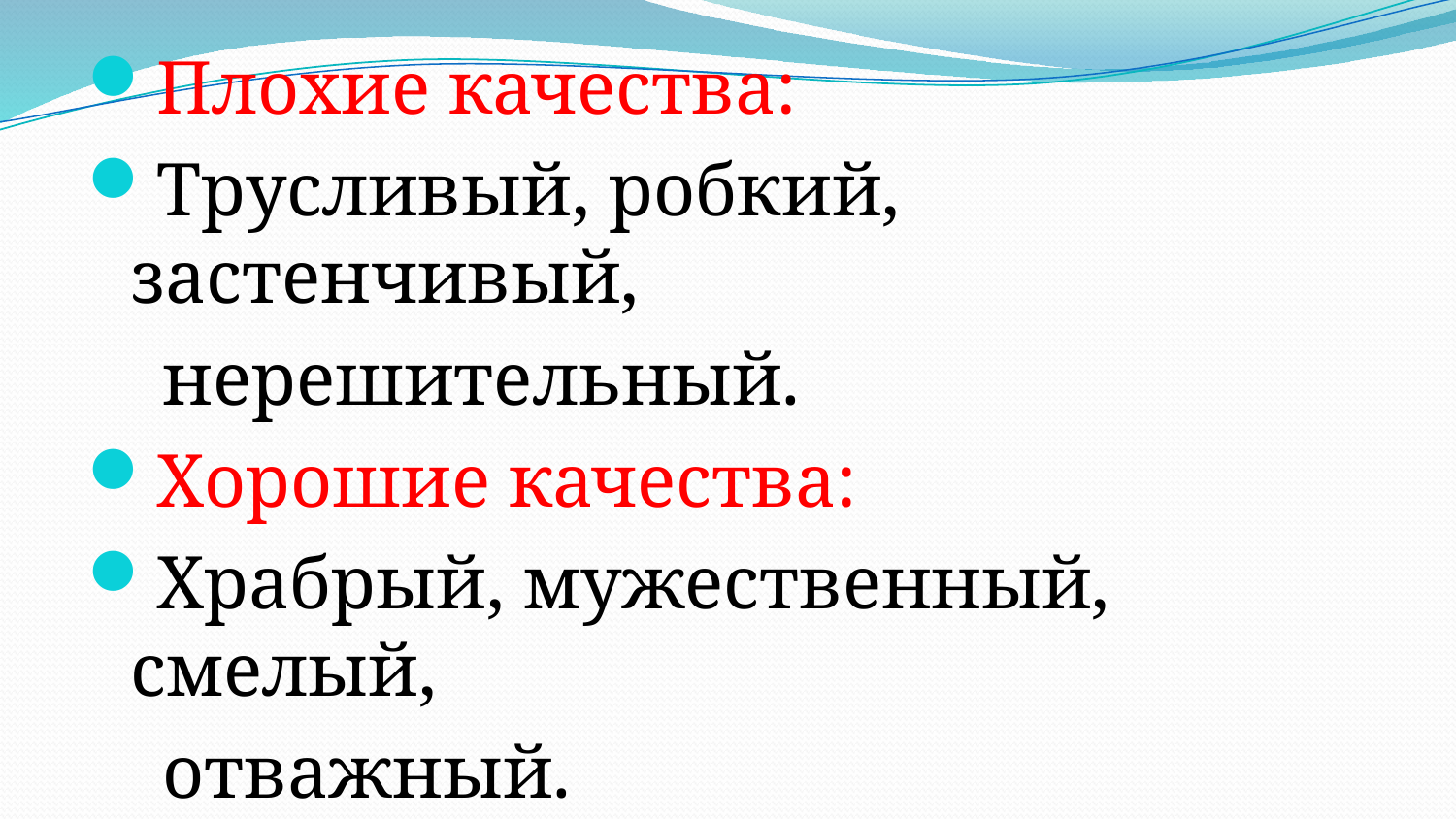

Плохие качества:
Трусливый, робкий, застенчивый,
    нерешительный.
Хорошие качества:
Храбрый, мужественный, смелый,
    отважный.